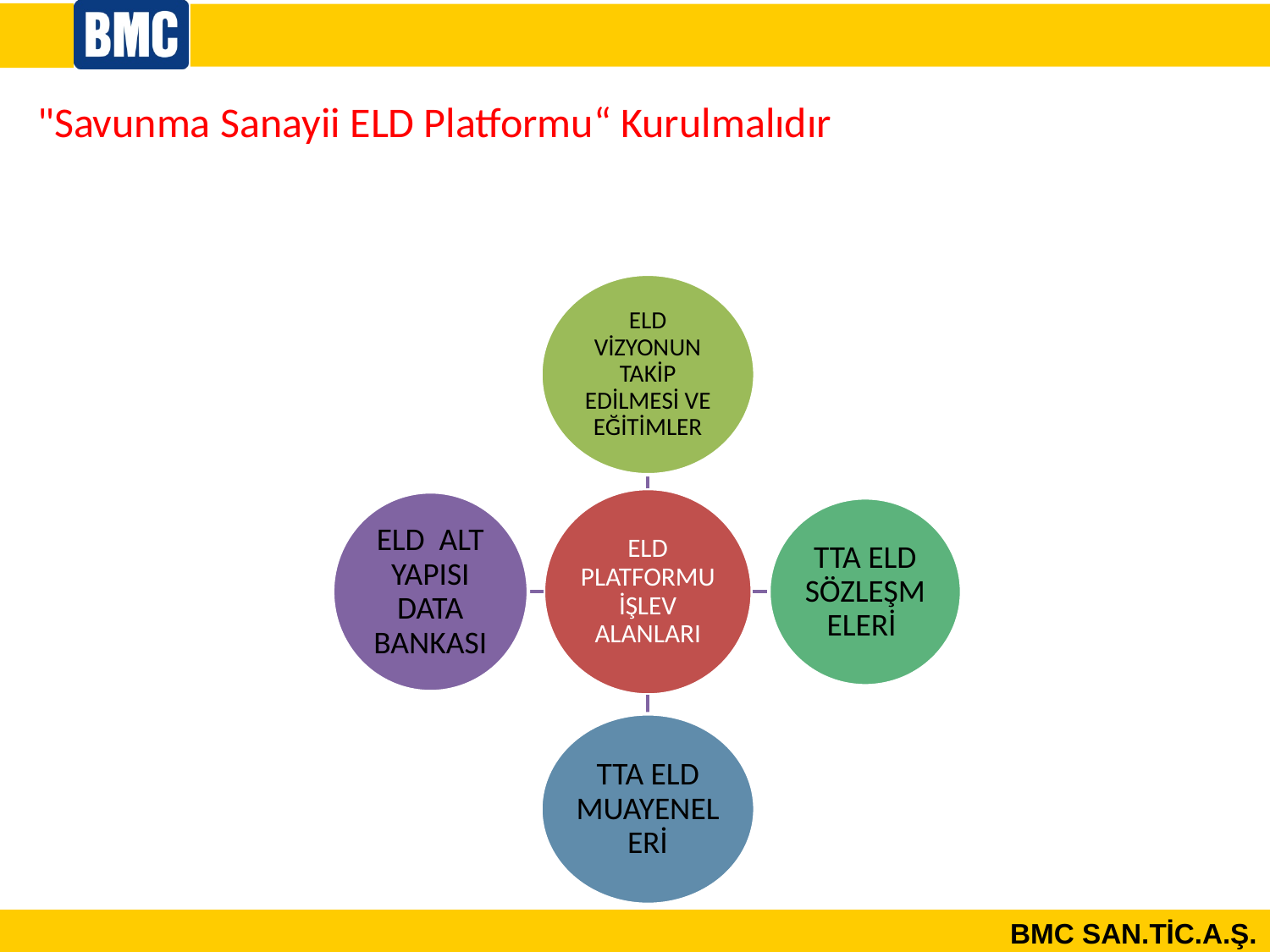

"Savunma Sanayii ELD Platformu“ Kurulmalıdır
ELD PLATFORMU İŞLEV ALANLARI

ELD VİZYONUN TAKİP EDİLMESİ VE EĞİTİMLER

TTA ELD SÖZLEŞMELERİ

TTA ELD MUAYENELERİ

ELD  ALT YAPISI DATA BANKASI
SASAD Faaliyet Alanları